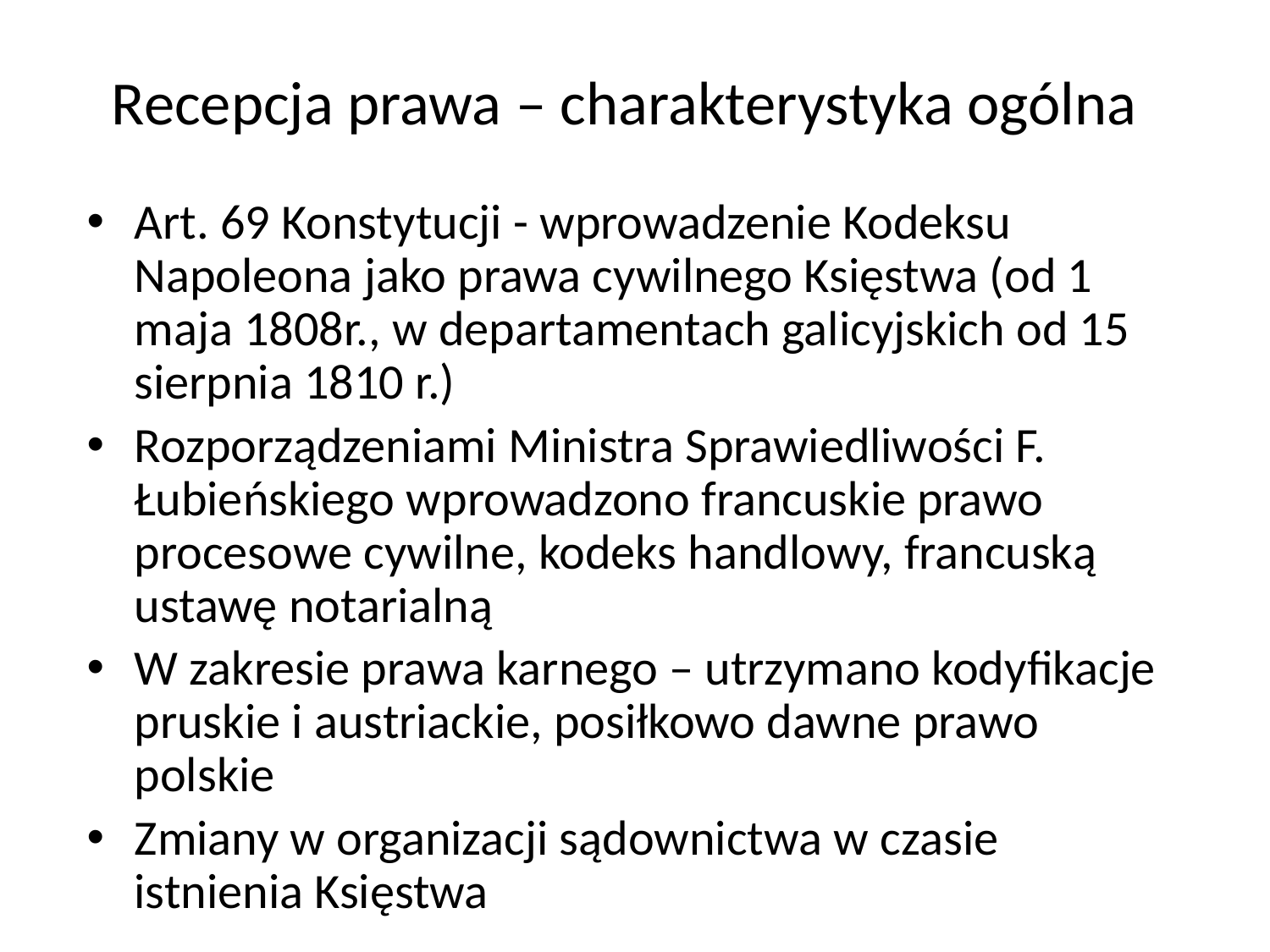

# Recepcja prawa – charakterystyka ogólna
Art. 69 Konstytucji - wprowadzenie Kodeksu Napoleona jako prawa cywilnego Księstwa (od 1 maja 1808r., w departamentach galicyjskich od 15 sierpnia 1810 r.)
Rozporządzeniami Ministra Sprawiedliwości F. Łubieńskiego wprowadzono francuskie prawo procesowe cywilne, kodeks handlowy, francuską ustawę notarialną
W zakresie prawa karnego – utrzymano kodyfikacje pruskie i austriackie, posiłkowo dawne prawo polskie
Zmiany w organizacji sądownictwa w czasie istnienia Księstwa